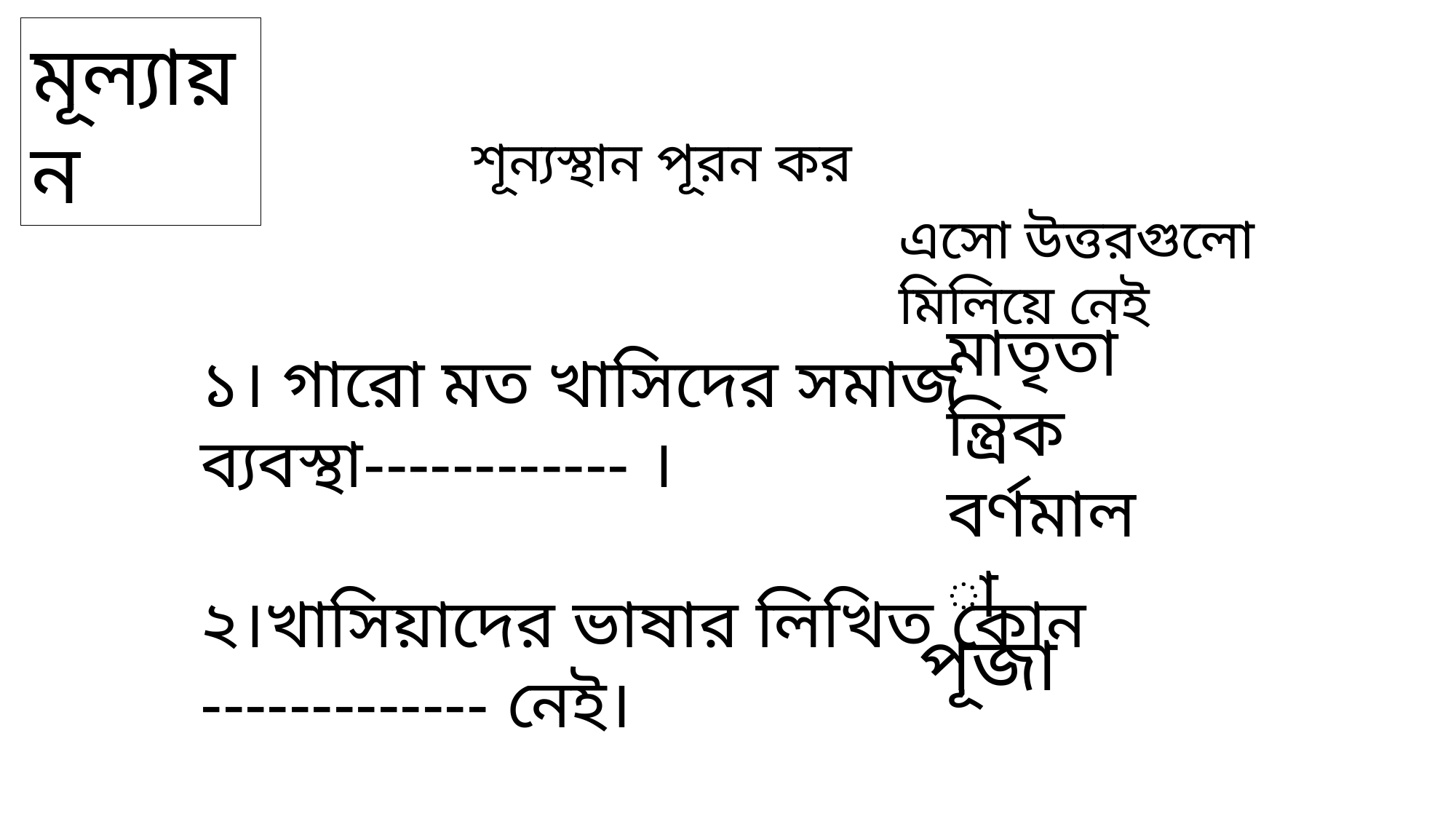

মূল্যায়ন
শূন্যস্থান পূরন কর
এসো উত্তরগুলো মিলিয়ে নেই
মাতৃতান্ত্রিক
১। গারো মত খাসিদের সমাজ ব্যবস্থা------------ ।

২।খাসিয়াদের ভাষার লিখিত কোন ------------- নেই।

৩।খাসিয়ারা বিভিন্ন দেবদেবীর----------------- করেন।
বর্ণমালা
পূজা